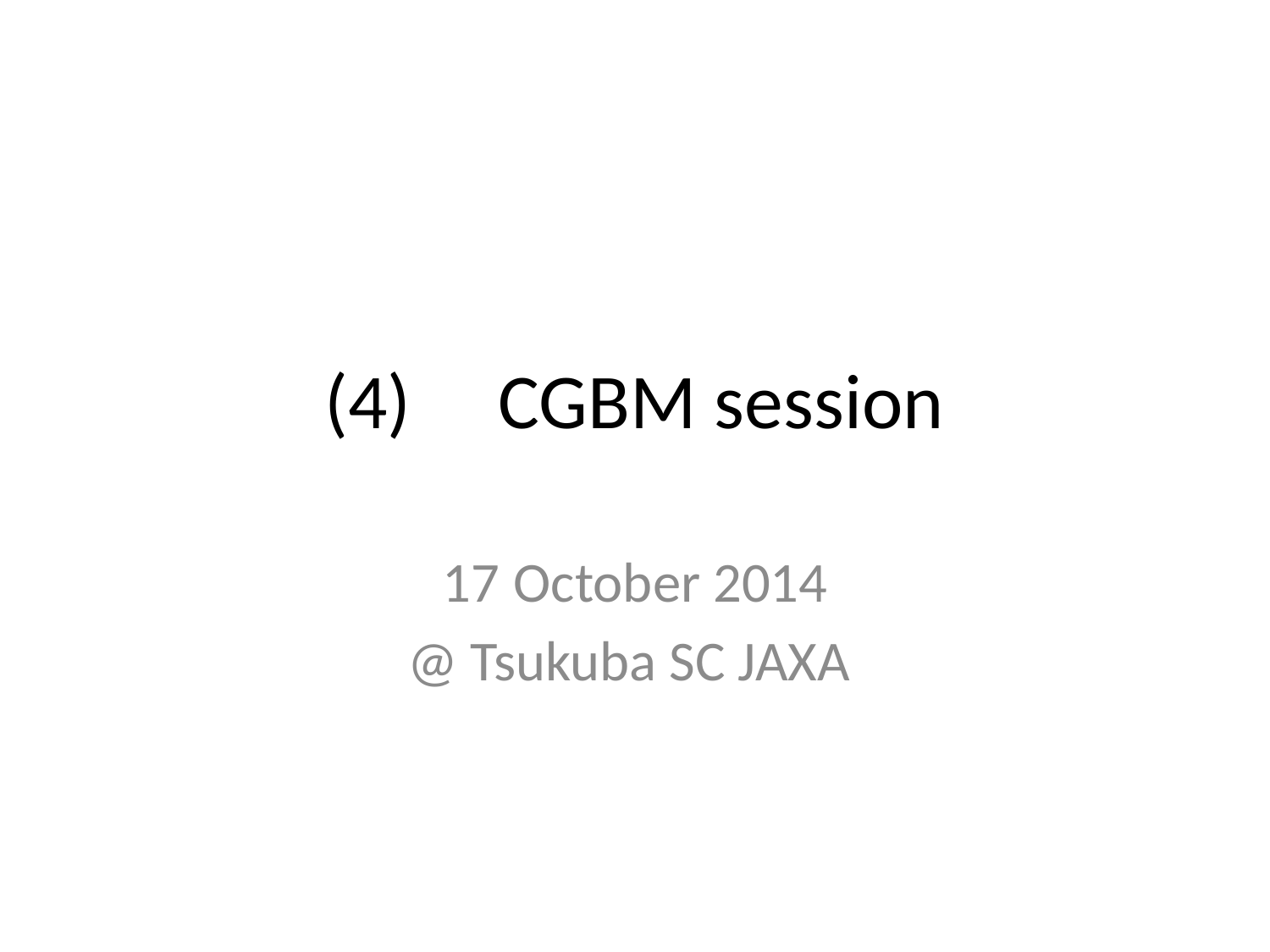

# (4)     CGBM session
October 2014
@ Tsukuba SC JAXA